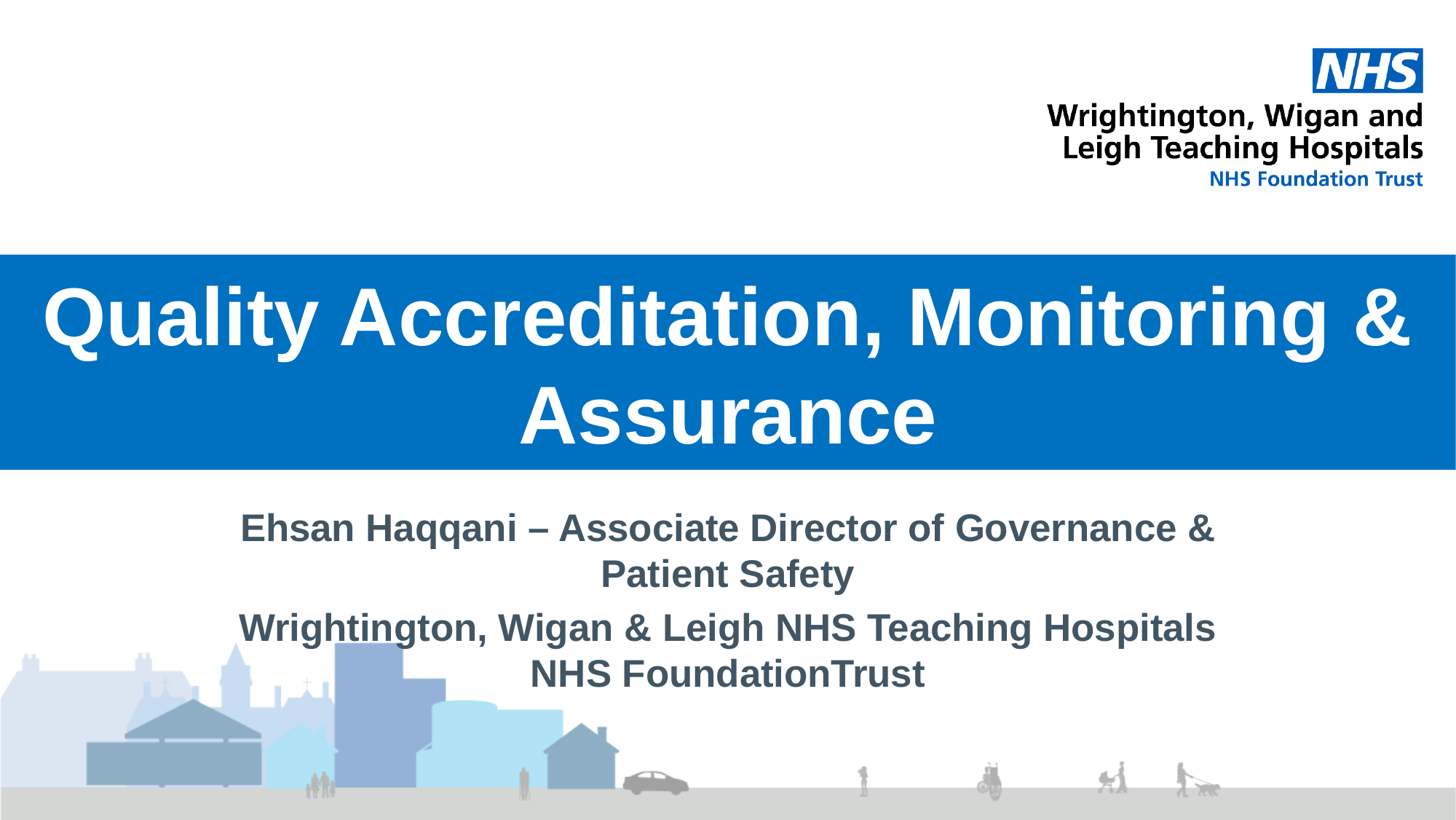

# Quality Accreditation, Monitoring & Assurance
Ehsan Haqqani – Associate Director of Governance & Patient Safety
Wrightington, Wigan & Leigh NHS Teaching Hospitals NHS FoundationTrust